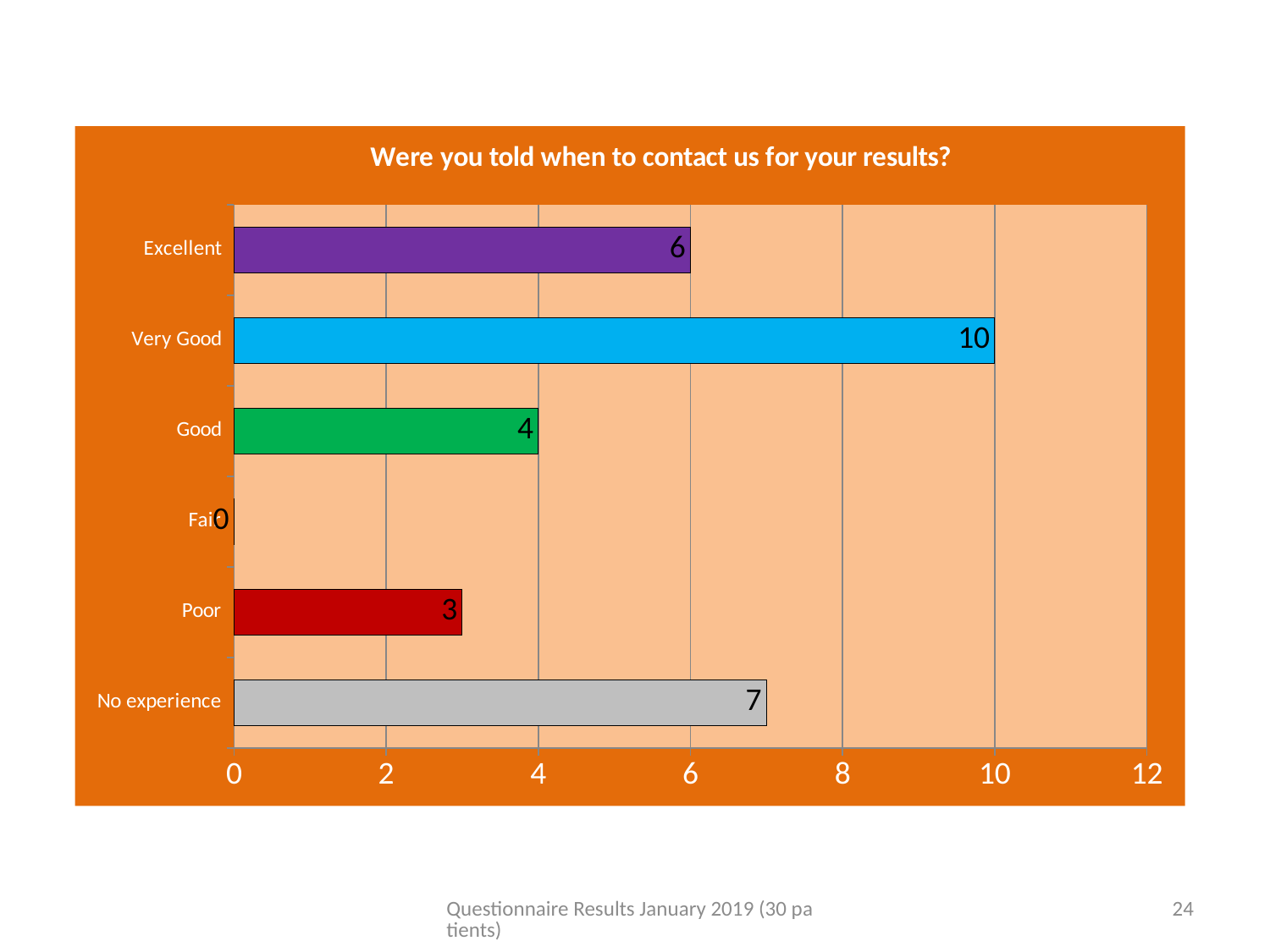

### Chart: Were you told when to contact us for your results?

| Category | Column1 |
|---|---|
| No experience | 7.0 |
| Poor | 3.0 |
| Fair | 0.0 |
| Good | 4.0 |
| Very Good | 10.0 |
| Excellent | 6.0 |
Questionnaire Results January 2019 (30 patients)
24